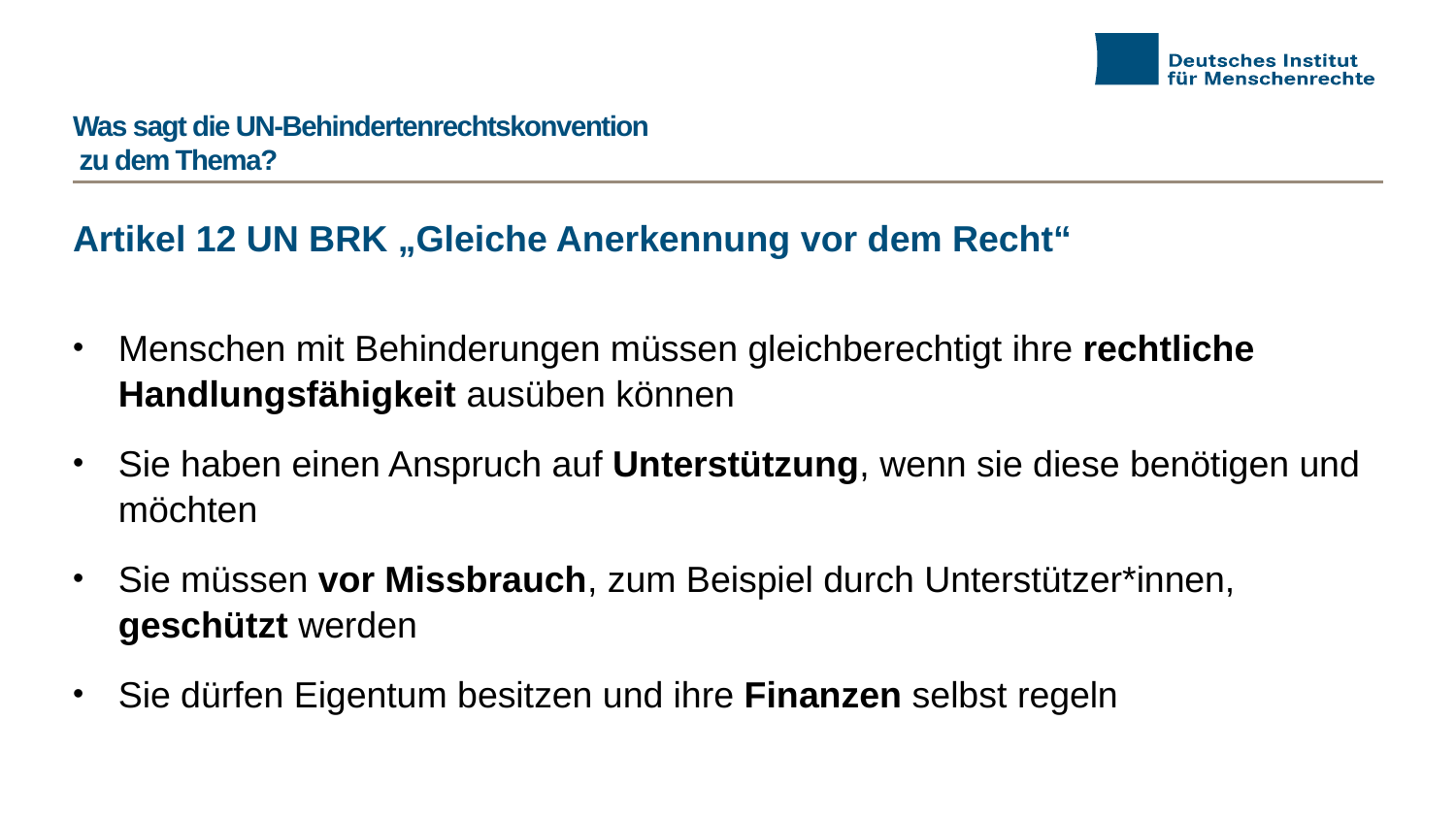

# Was sagt die UN-Behindertenrechtskonvention zu dem Thema?
Artikel 12 UN BRK „Gleiche Anerkennung vor dem Recht“

Menschen mit Behinderungen müssen gleichberechtigt ihre rechtliche Handlungsfähigkeit ausüben können
Sie haben einen Anspruch auf Unterstützung, wenn sie diese benötigen und möchten
Sie müssen vor Missbrauch, zum Beispiel durch Unterstützer*innen, geschützt werden
Sie dürfen Eigentum besitzen und ihre Finanzen selbst regeln